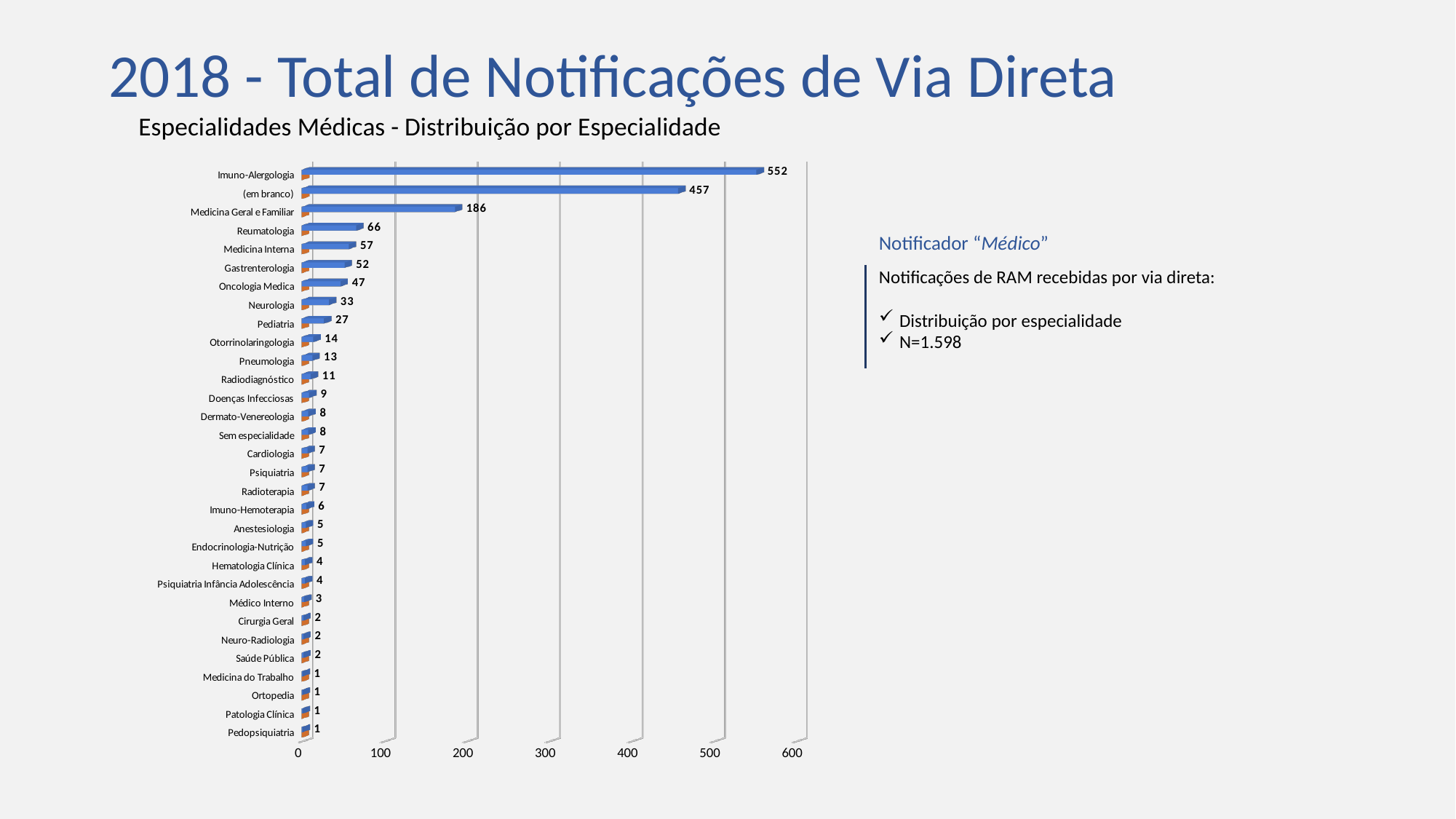

# 2018 - Total de Notificações de Via Direta
Especialidades Médicas - Distribuição por Especialidade

[unsupported chart]

Notificador “Médico”
Notificações de RAM recebidas por via direta:

Distribuição por especialidade
N=1.598